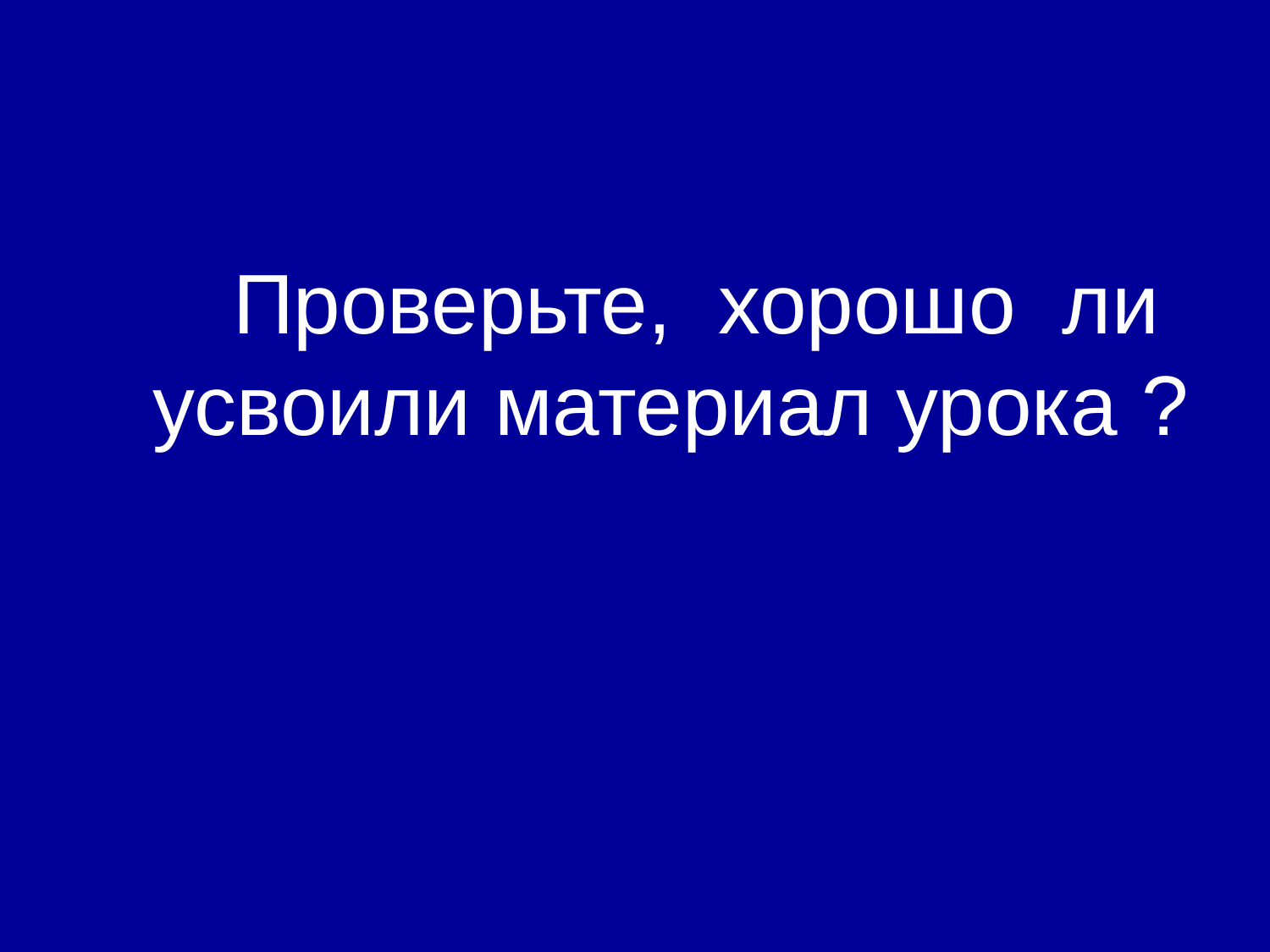

Проверьте,  хорошо  ли усвоили материал урока ?